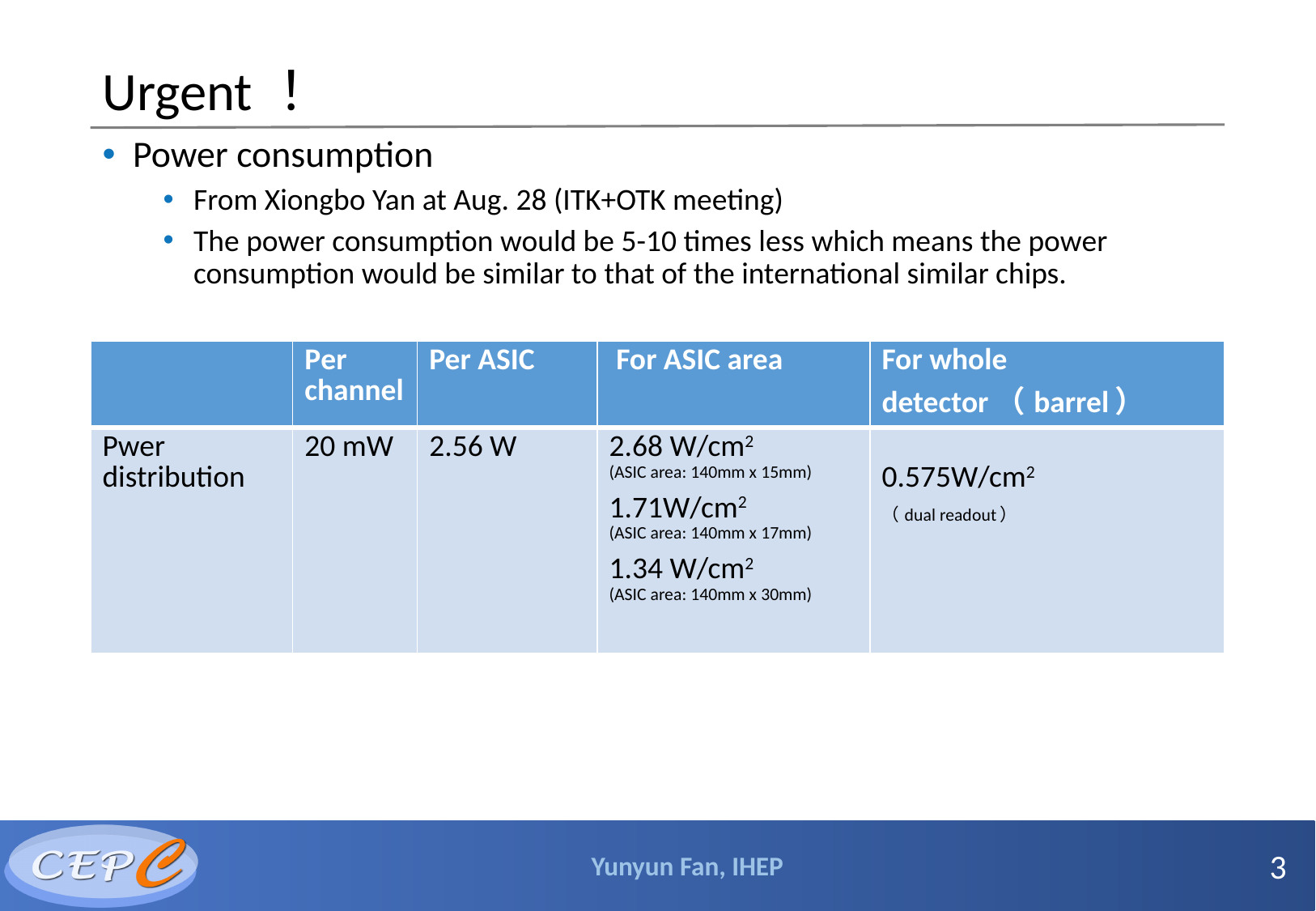

# Urgent ！
Power consumption
From Xiongbo Yan at Aug. 28 (ITK+OTK meeting)
The power consumption would be 5-10 times less which means the power consumption would be similar to that of the international similar chips.
|  | Per channel | Per ASIC | For ASIC area | For whole detector（barrel） |
| --- | --- | --- | --- | --- |
| Pwer distribution | 20 mW | 2.56 W | 2.68 W/cm2 (ASIC area: 140mm x 15mm) 1.71W/cm2 (ASIC area: 140mm x 17mm) 1.34 W/cm2 (ASIC area: 140mm x 30mm) | 0.575W/cm2 （dual readout） |